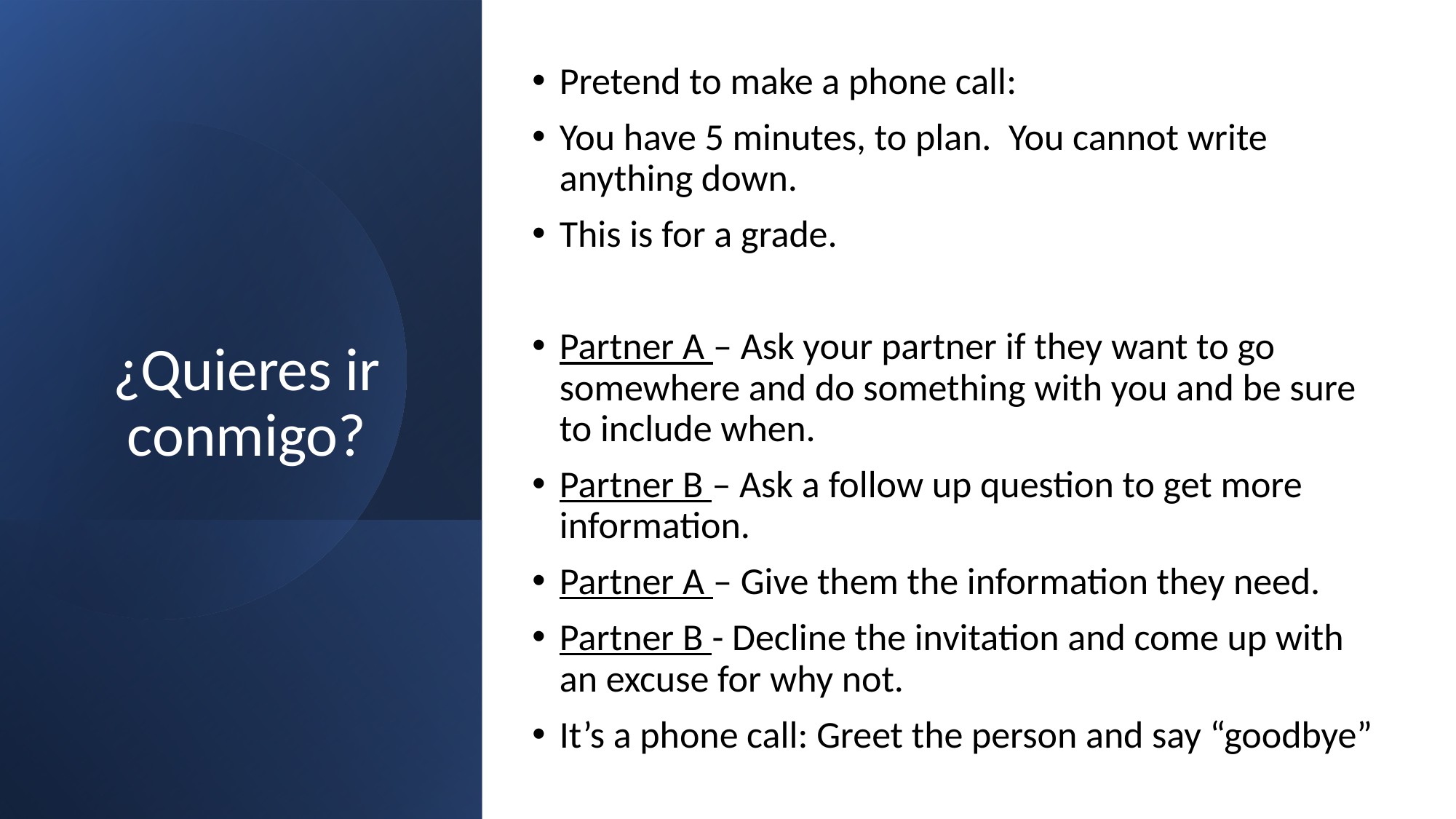

# ¿Quieres ir conmigo?
Pretend to make a phone call:
You have 5 minutes, to plan.  You cannot write anything down.
This is for a grade.

Partner A – Ask your partner if they want to go somewhere and do something with you and be sure to include when.
Partner B – Ask a follow up question to get more information.
Partner A – Give them the information they need.
Partner B - Decline the invitation and come up with an excuse for why not.
It’s a phone call: Greet the person and say “goodbye”